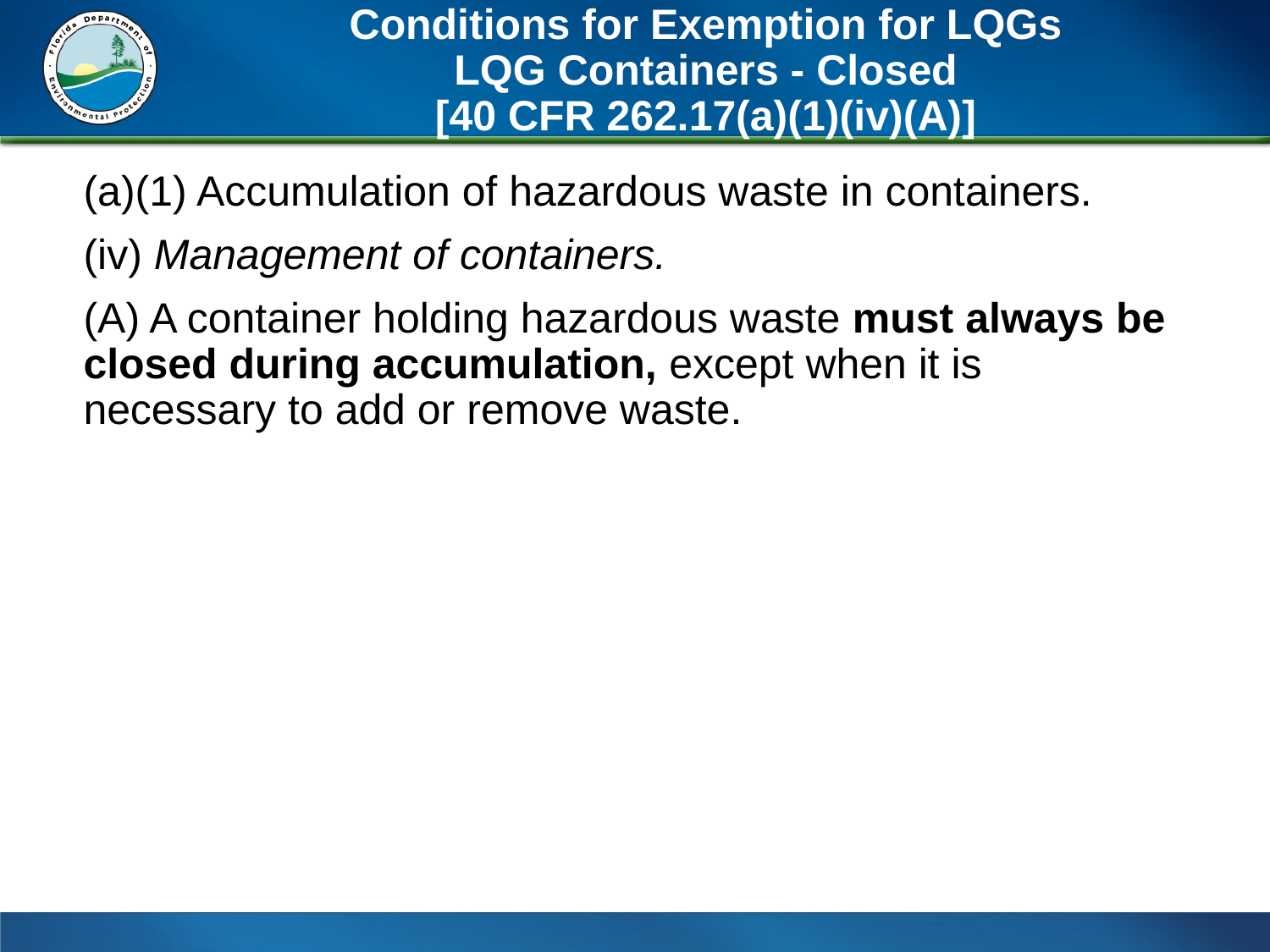

# Conditions for Exemption for LQGs LQG Containers - Closed [40 CFR 262.17(a)(1)(iv)(A)]
(a)(1) Accumulation of hazardous waste in containers.
(iv) Management of containers.
(A) A container holding hazardous waste must always be closed during accumulation, except when it is necessary to add or remove waste.